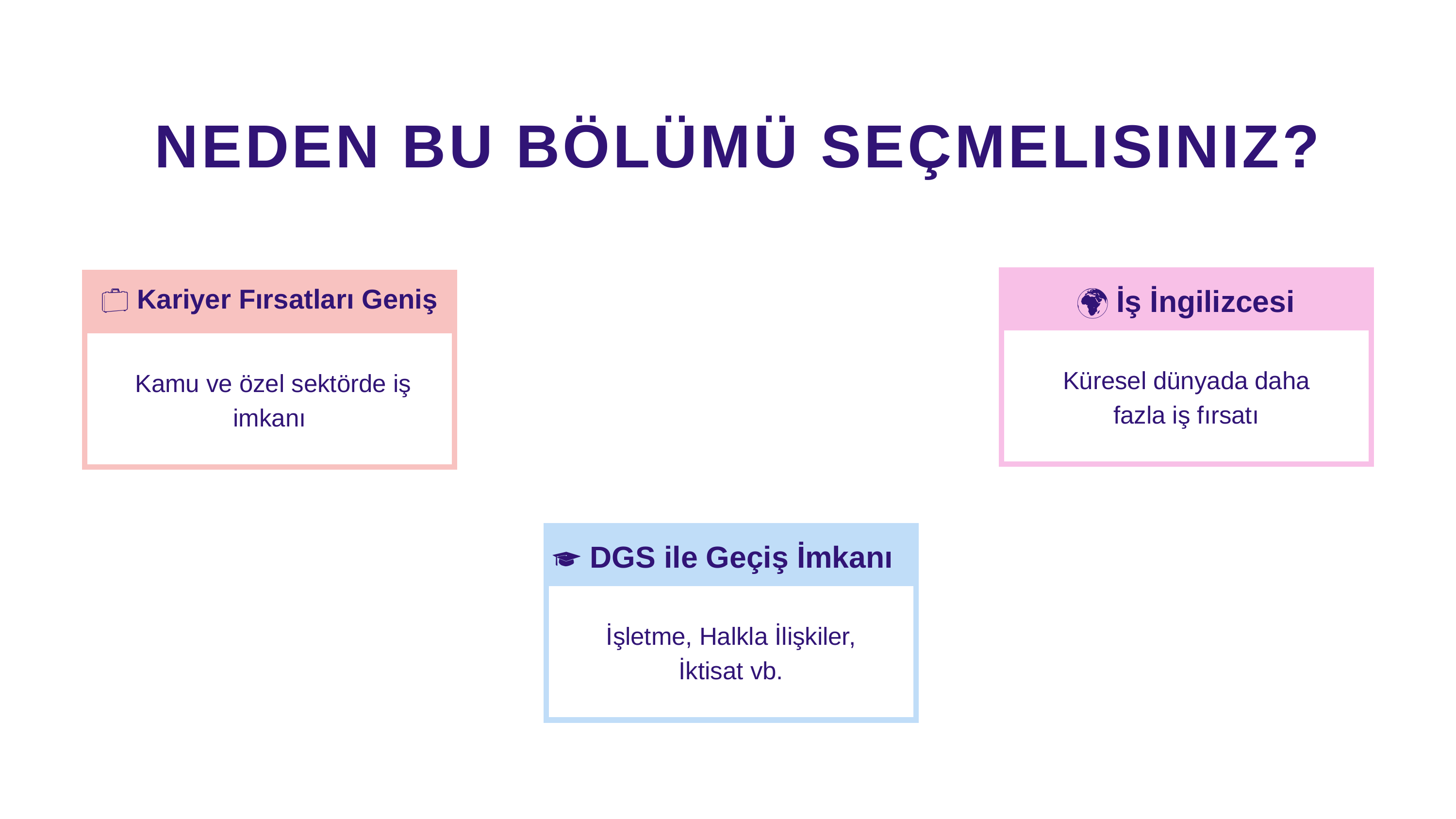

NEDEN BU BÖLÜMÜ SEÇMELISINIZ?

💼 Kariyer Fırsatları Geniş
🌍 İş İngilizcesi

Küresel dünyada daha fazla iş fırsatı
 Kamu ve özel sektörde iş imkanı

🎓 DGS ile Geçiş İmkanı

İşletme, Halkla İlişkiler, İktisat vb.